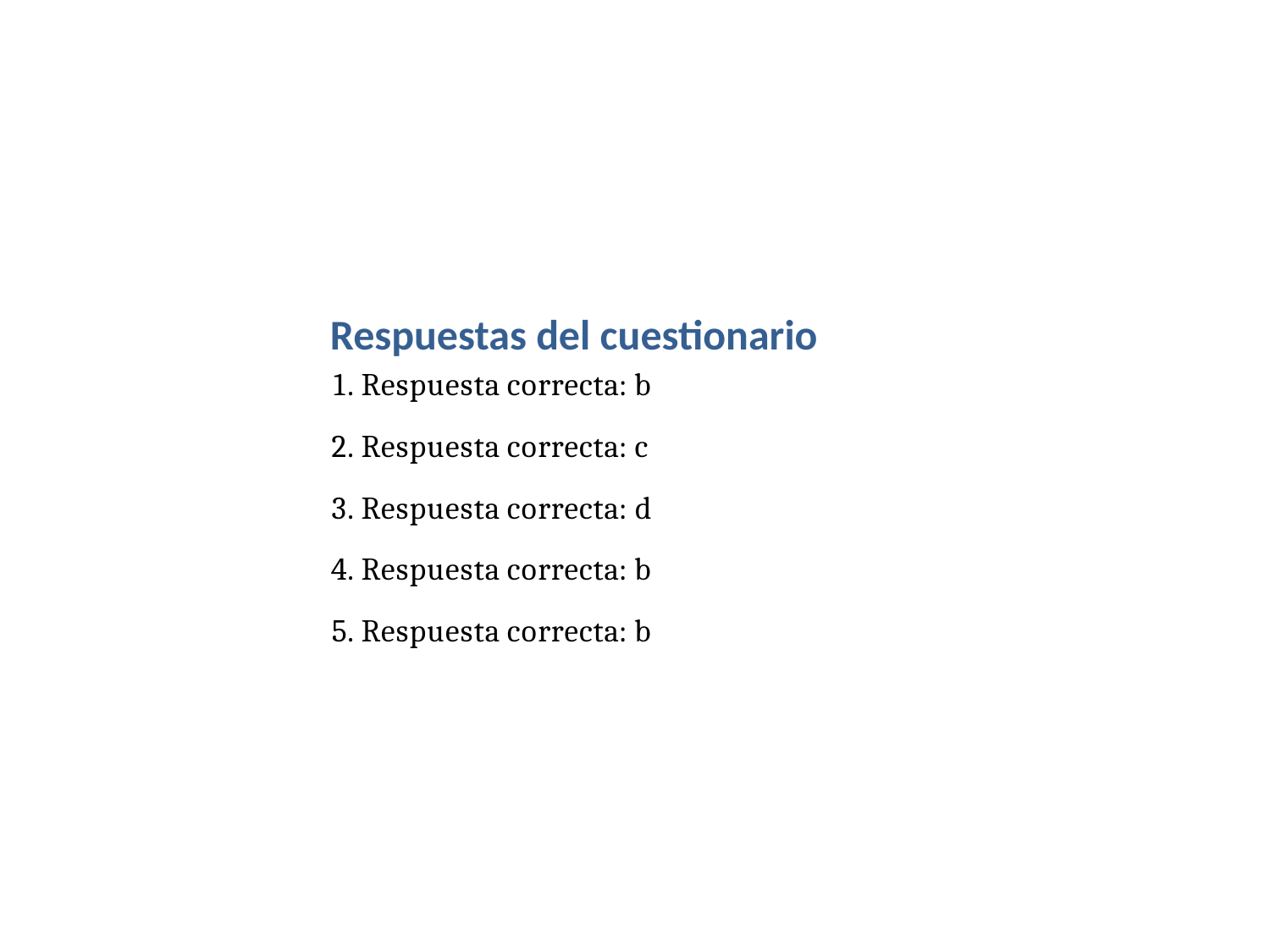

Respuestas del cuestionario
1. Respuesta correcta: b
2. Respuesta correcta: c
3. Respuesta correcta: d
4. Respuesta correcta: b
5. Respuesta correcta: b